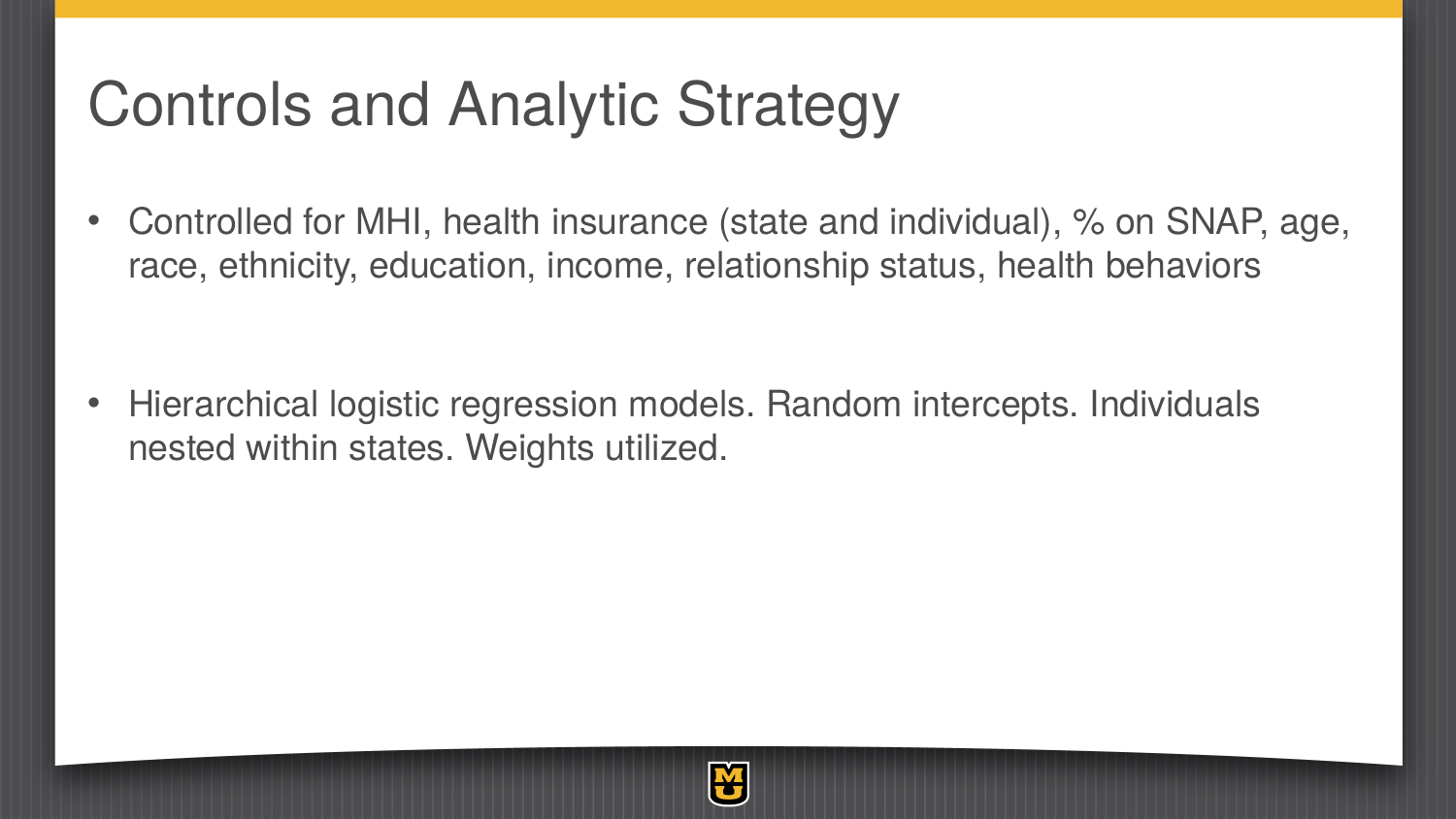

# Controls and Analytic Strategy
Controlled for MHI, health insurance (state and individual), % on SNAP, age, race, ethnicity, education, income, relationship status, health behaviors

Hierarchical logistic regression models. Random intercepts. Individuals nested within states. Weights utilized.